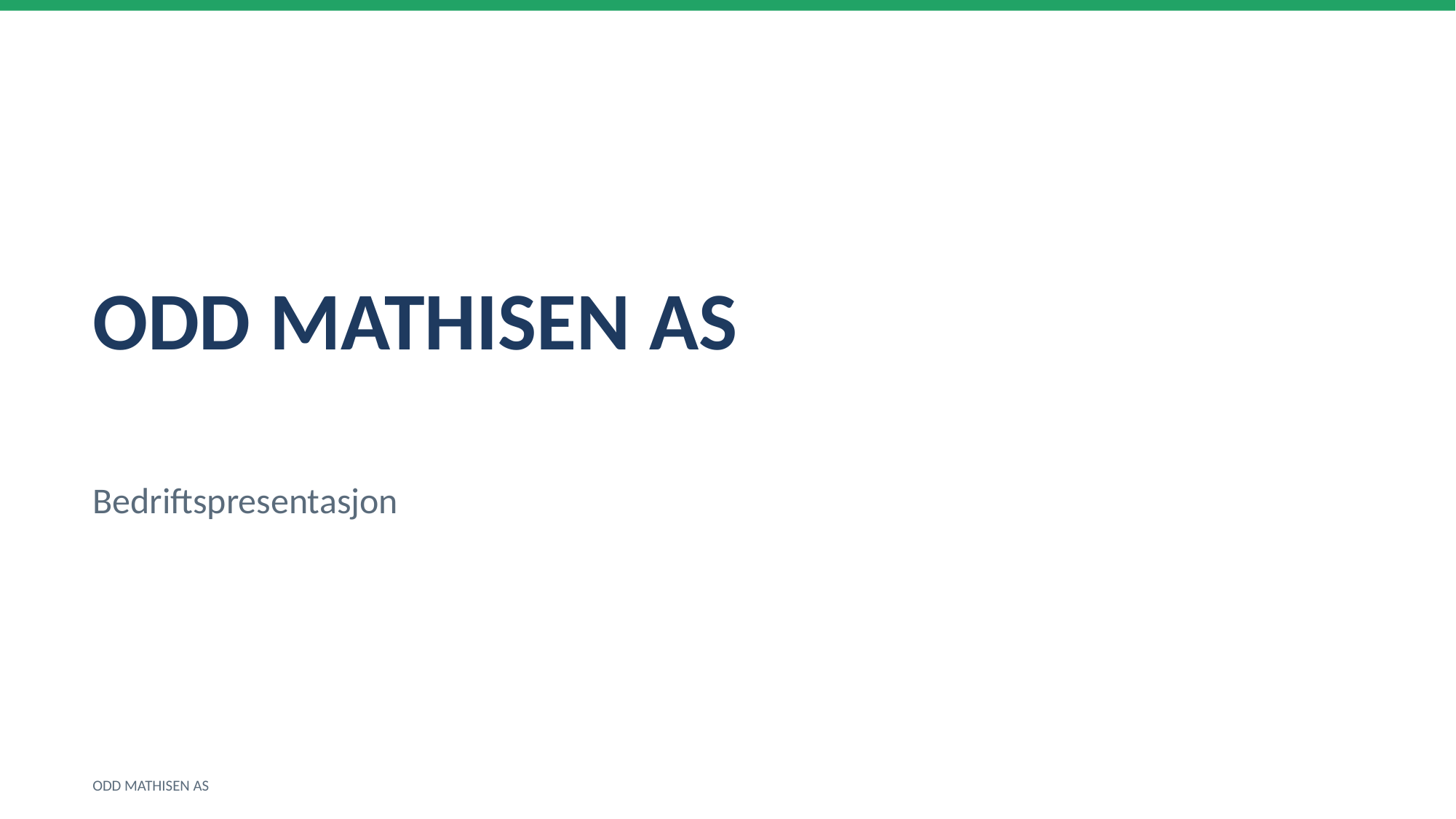

ODD MATHISEN AS
Bedriftspresentasjon
ODD MATHISEN AS